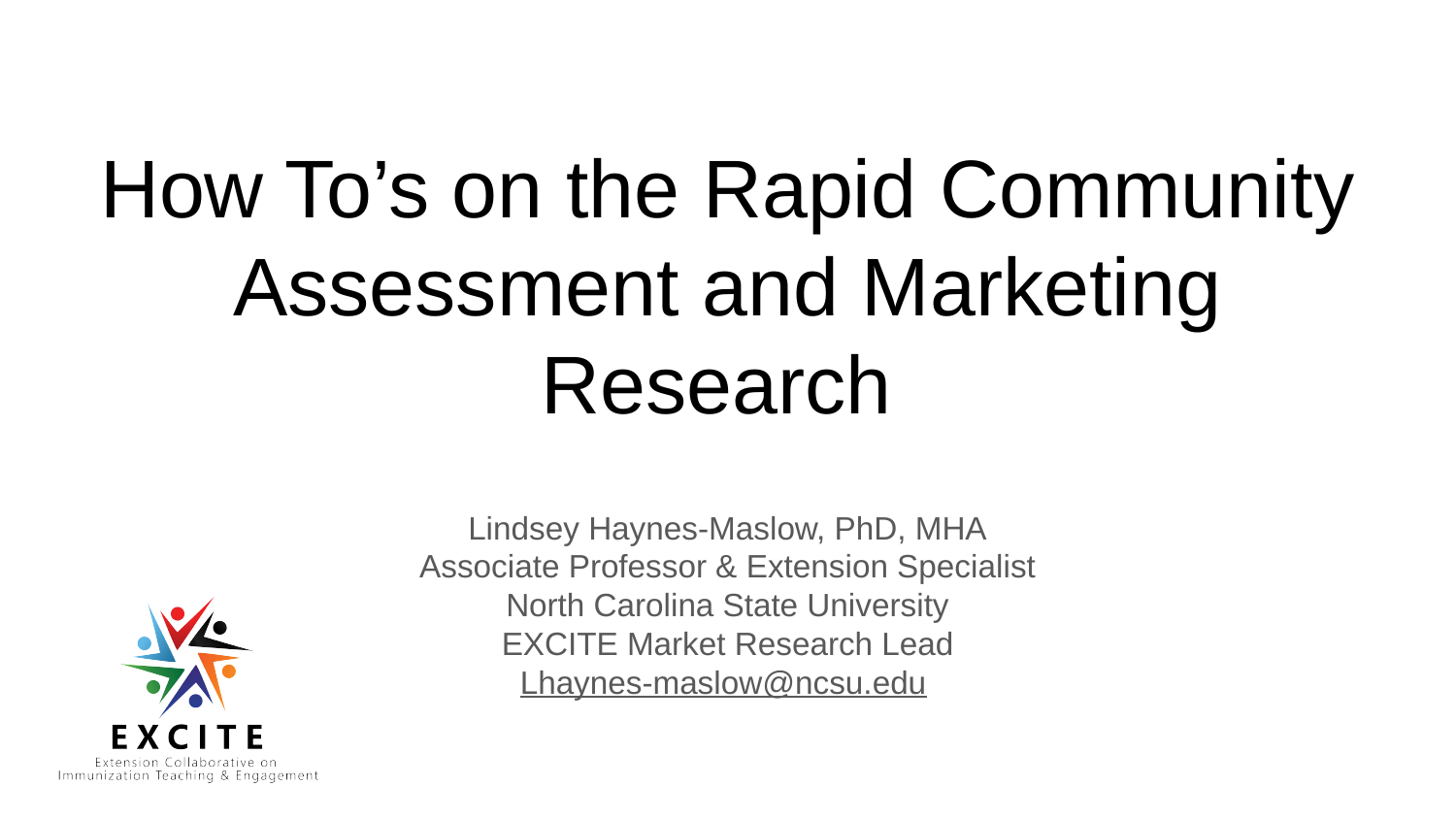

# How To’s on the Rapid Community Assessment and Marketing Research
Lindsey Haynes-Maslow, PhD, MHA
Associate Professor & Extension Specialist
North Carolina State University
EXCITE Market Research Lead
Lhaynes-maslow@ncsu.edu